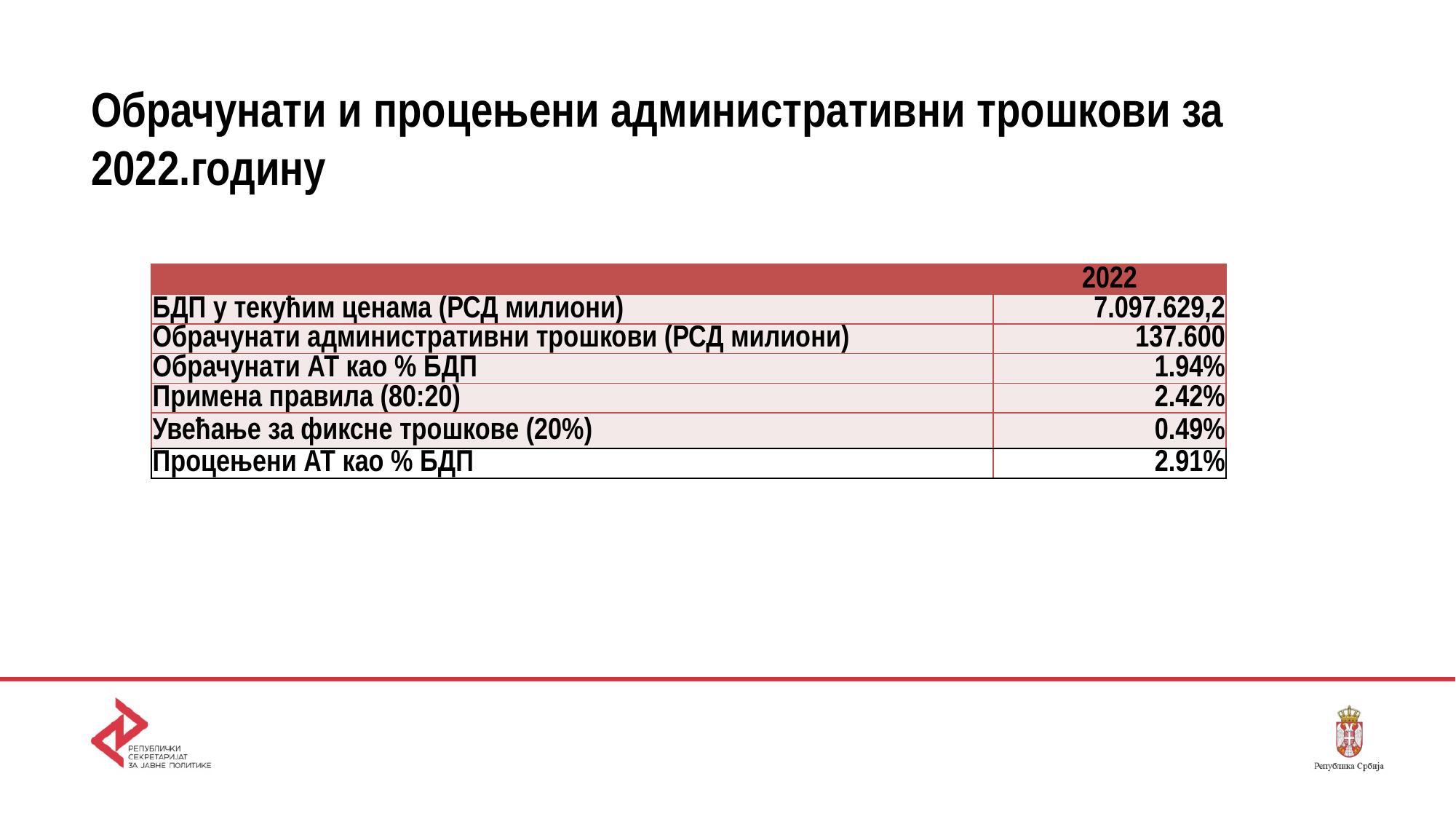

# Обрачунати и процењени административни трошкови за 2022.годину
|  | 2022 |
| --- | --- |
| БДП у текућим ценама (РСД милиони) | 7.097.629,2 |
| Обрачунати административни трошкови (РСД милиони) | 137.600 |
| Обрачунати АТ као % БДП | 1.94% |
| Примена правила (80:20) | 2.42% |
| Увећање за фиксне трошкове (20%) | 0.49% |
| Процењени АТ као % БДП | 2.91% |